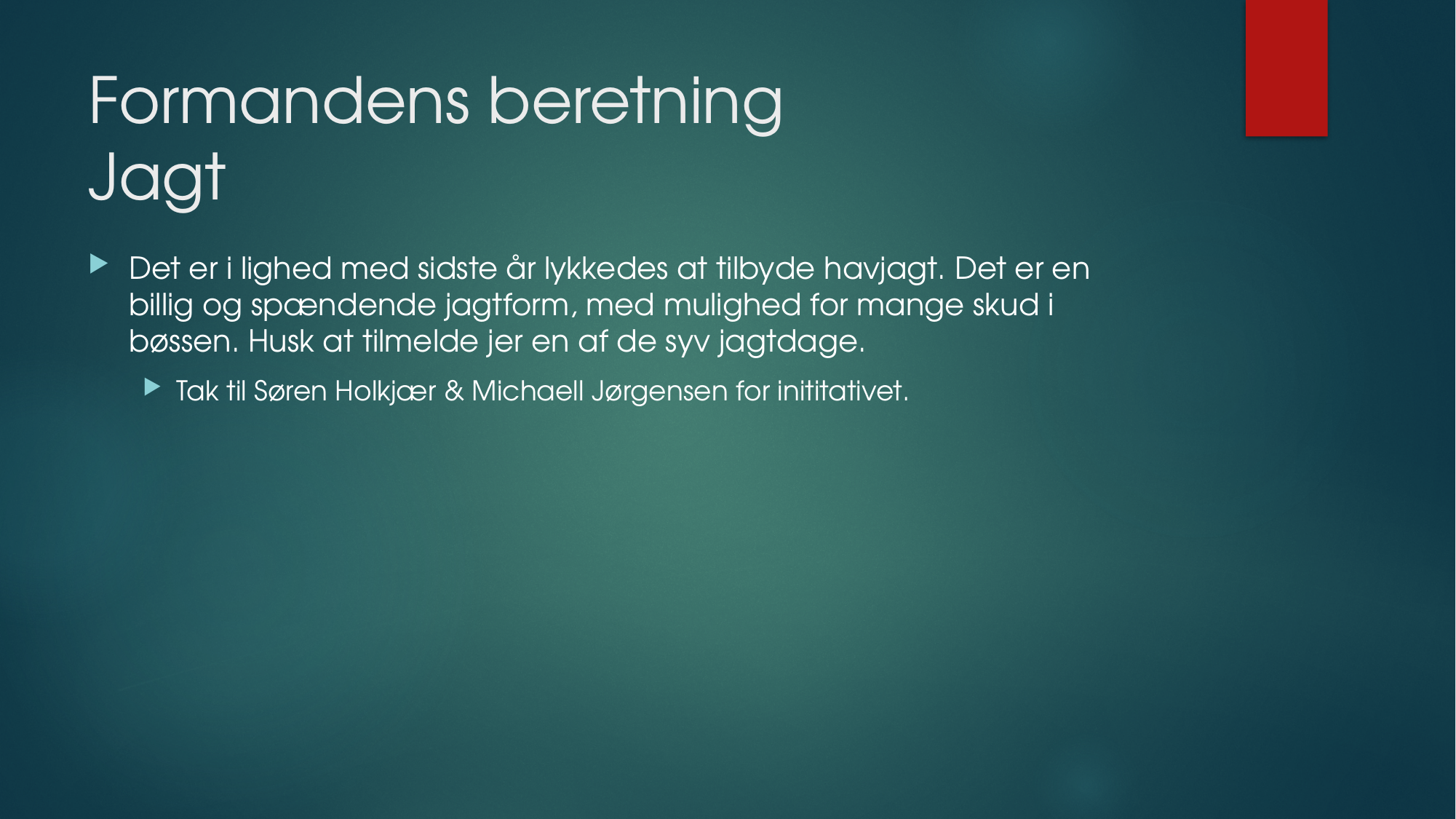

# Formandens beretning Jagt
Det er i lighed med sidste år lykkedes at tilbyde havjagt. Det er en billig og spændende jagtform, med mulighed for mange skud i bøssen. Husk at tilmelde jer en af de syv jagtdage.
Tak til Søren Holkjær & Michaell Jørgensen for inititativet.